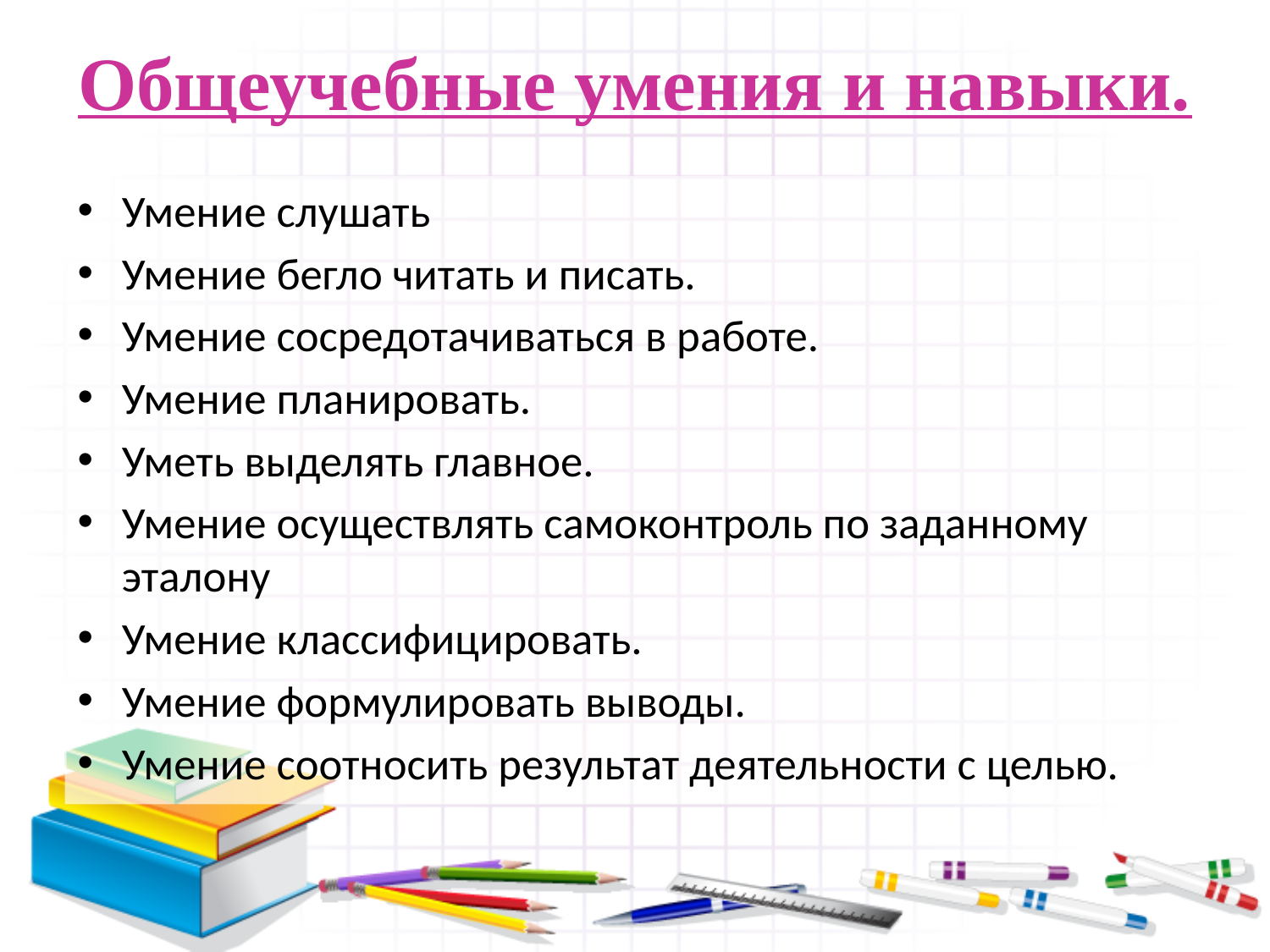

# Общеучебные умения и навыки.
Умение слушать
Умение бегло читать и писать.
Умение сосредотачиваться в работе.
Умение планировать.
Уметь выделять главное.
Умение осуществлять самоконтроль по заданному эталону
Умение классифицировать.
Умение формулировать выводы.
Умение соотносить результат деятельности с целью.